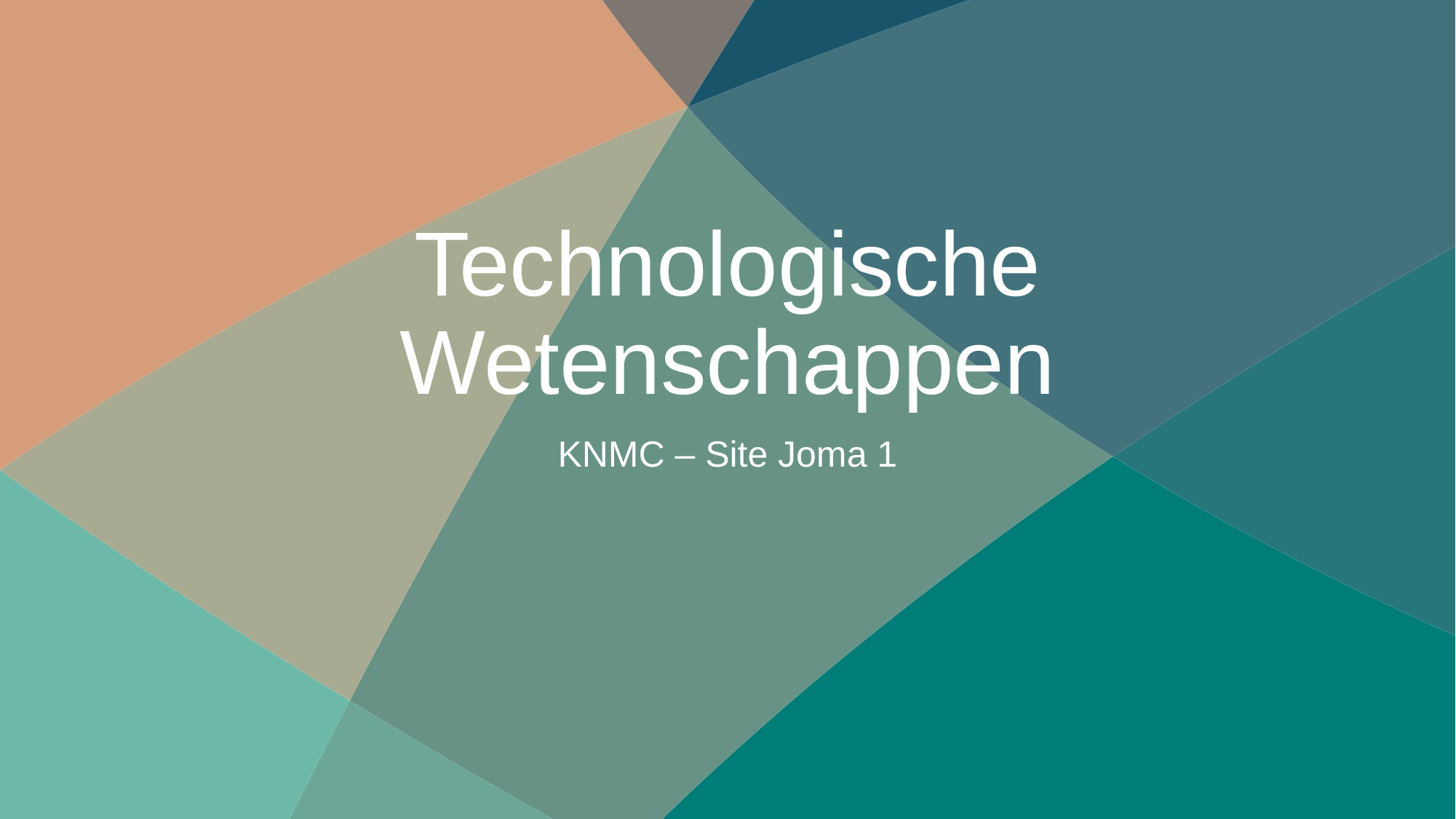

# Technologische Wetenschappen
KNMC – Site Joma 1